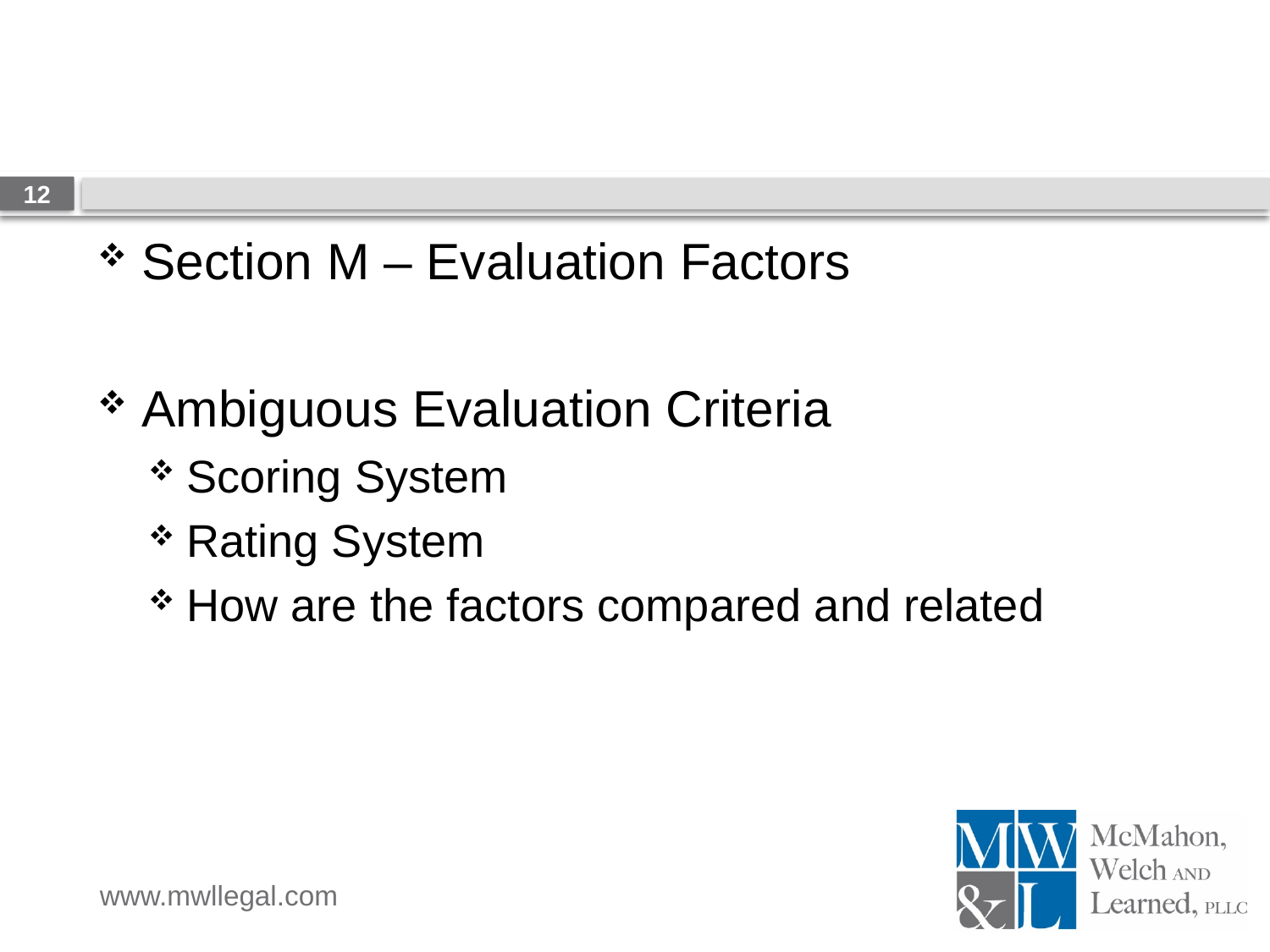

#
12
Section M – Evaluation Factors

Ambiguous Evaluation Criteria
Scoring System
Rating System
How are the factors compared and related